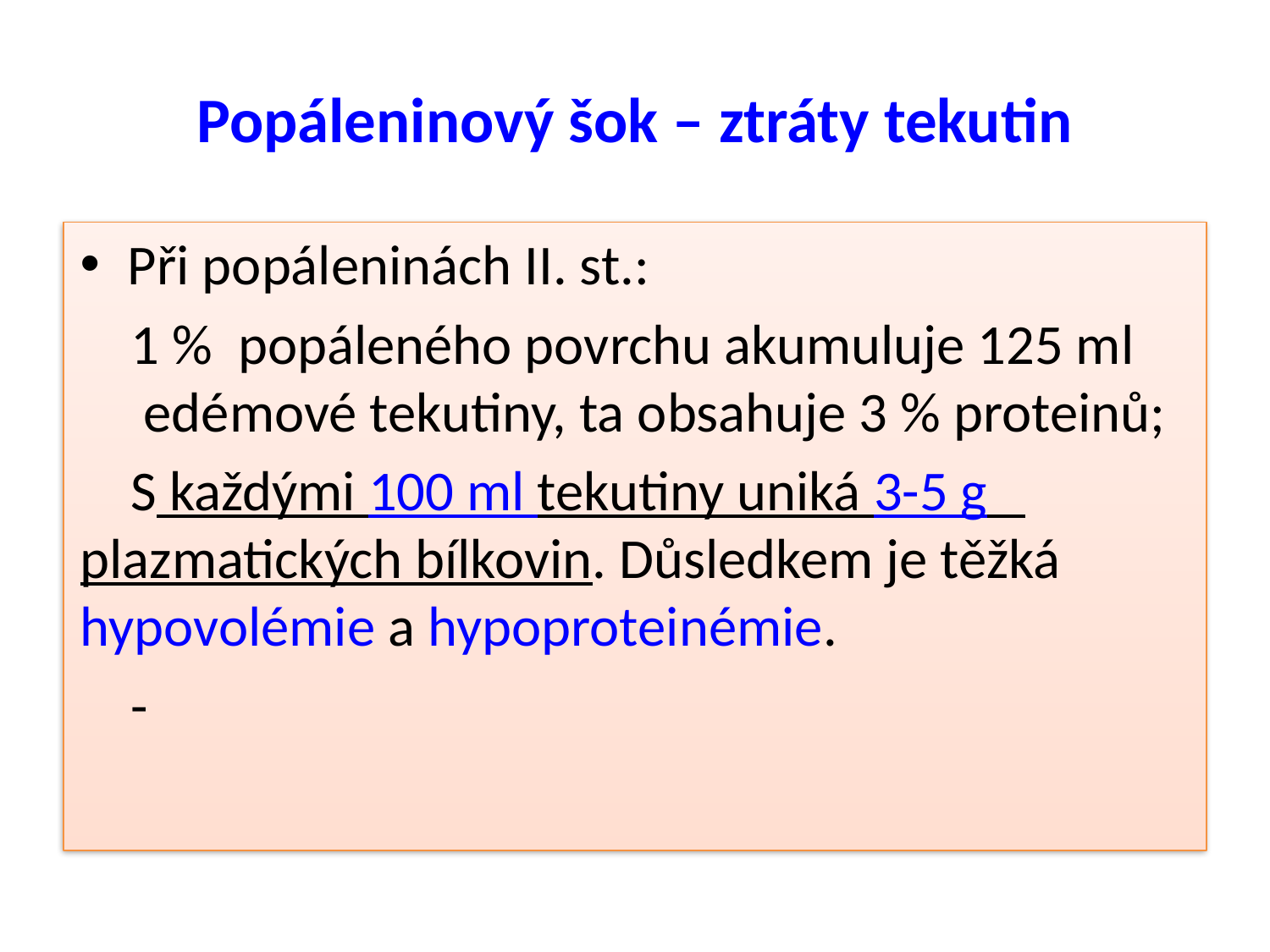

# Popáleninový šok – ztráty tekutin
Při popáleninách II. st.:
    1 %  popáleného povrchu akumuluje 125 ml          edémové tekutiny, ta obsahuje 3 % proteinů;
    S každými 100 ml tekutiny uniká 3-5 g    plazmatických bílkovin. Důsledkem je těžká hypovolémie a hypoproteinémie.
    -